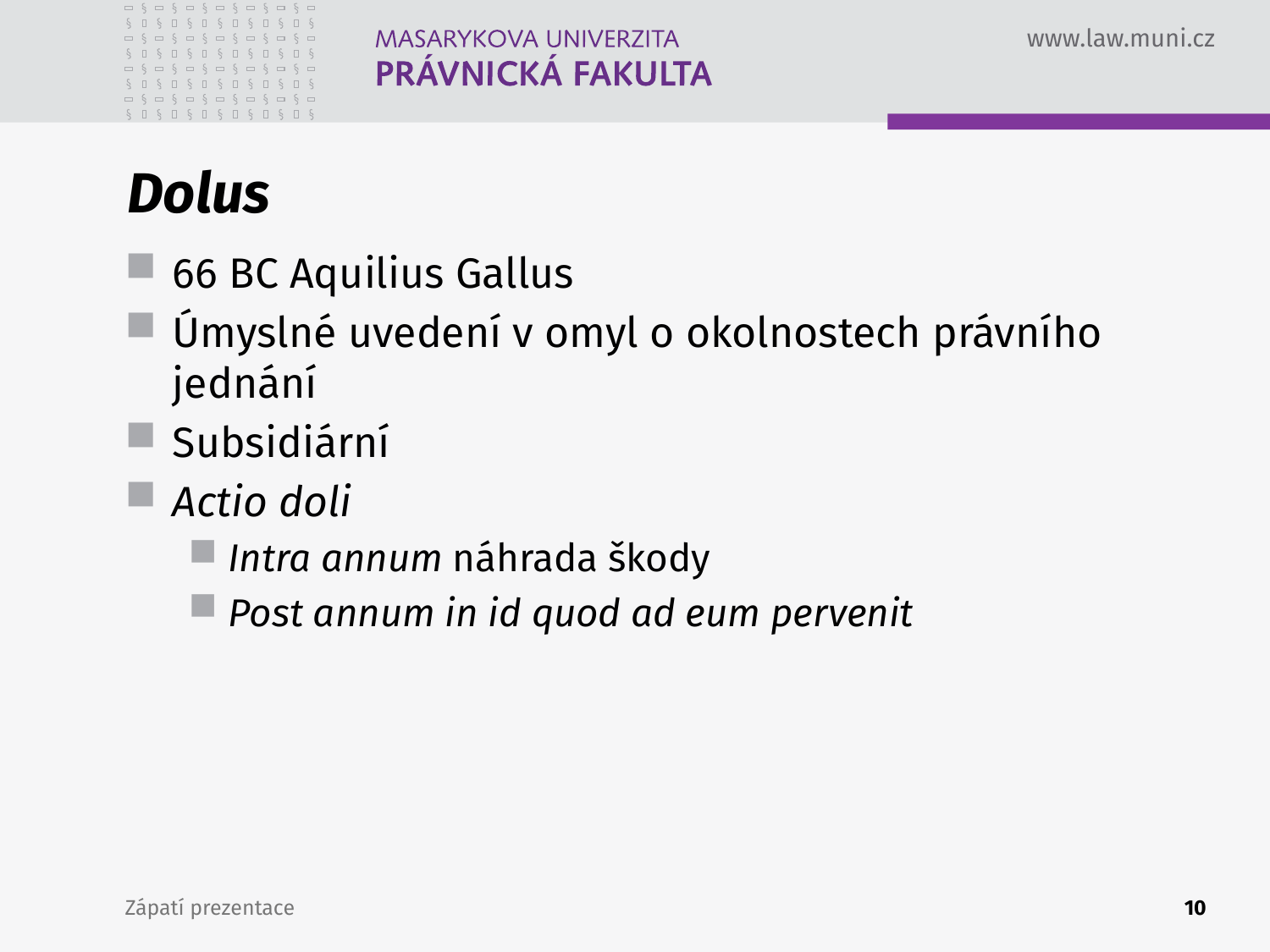

# Dolus
66 BC Aquilius Gallus
Úmyslné uvedení v omyl o okolnostech právního jednání
Subsidiární
Actio doli
Intra annum náhrada škody
Post annum in id quod ad eum pervenit
Zápatí prezentace
10